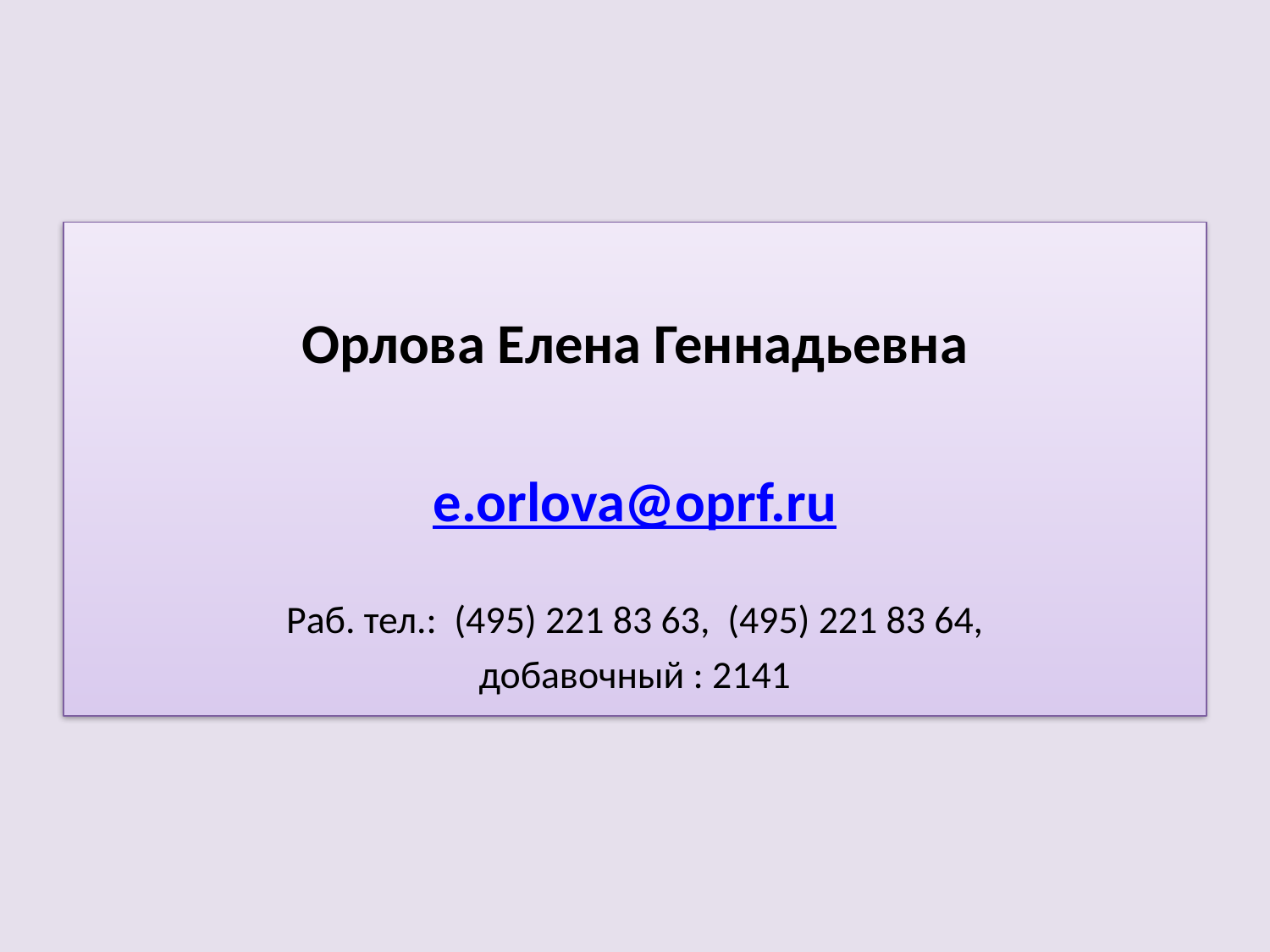

Орлова Елена Геннадьевна

e.orlova@oprf.ru

Раб. тел.:  (495) 221 83 63,  (495) 221 83 64,
добавочный : 2141